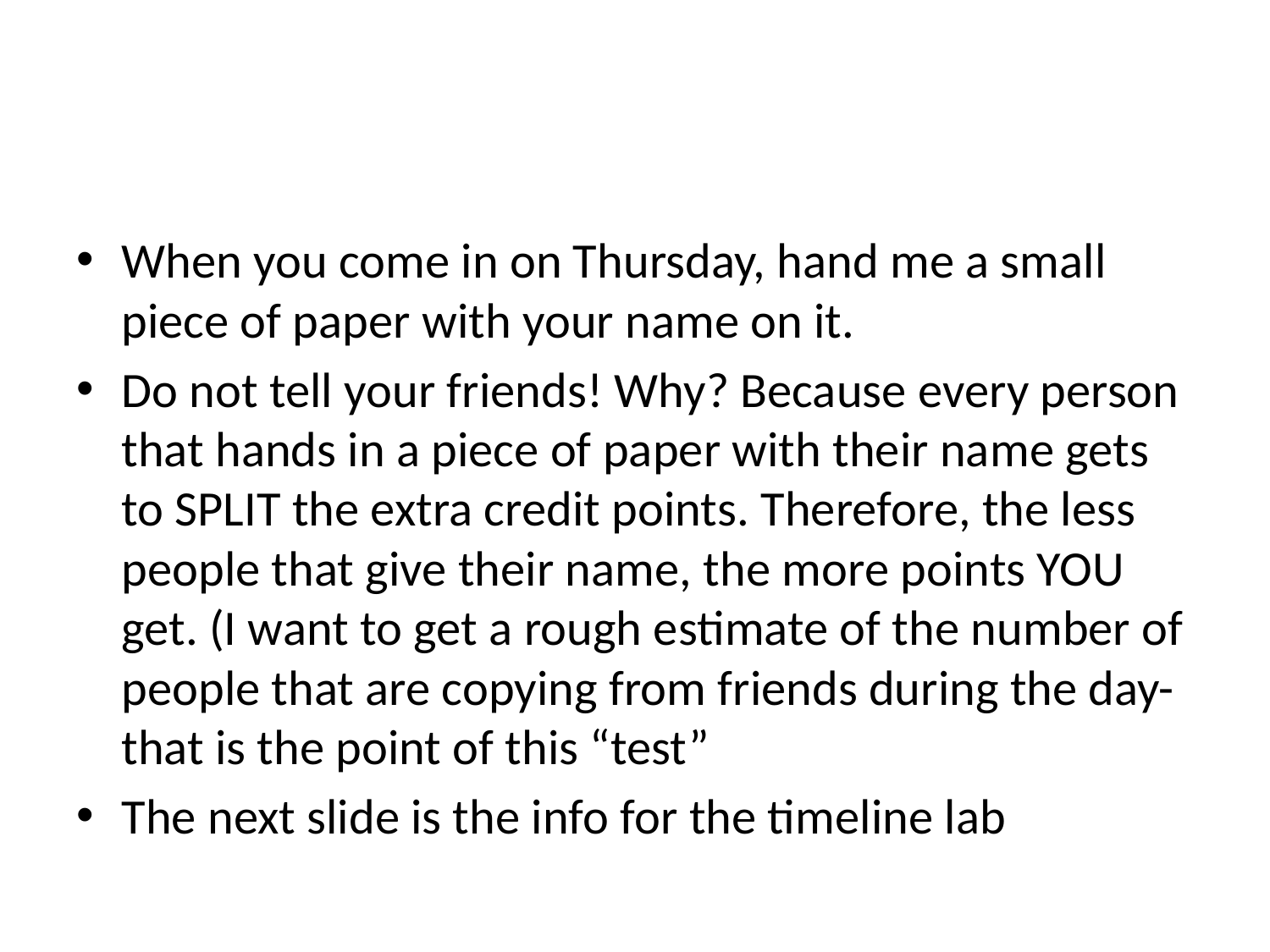

#
When you come in on Thursday, hand me a small piece of paper with your name on it.
Do not tell your friends! Why? Because every person that hands in a piece of paper with their name gets to SPLIT the extra credit points. Therefore, the less people that give their name, the more points YOU get. (I want to get a rough estimate of the number of people that are copying from friends during the day- that is the point of this “test”
The next slide is the info for the timeline lab